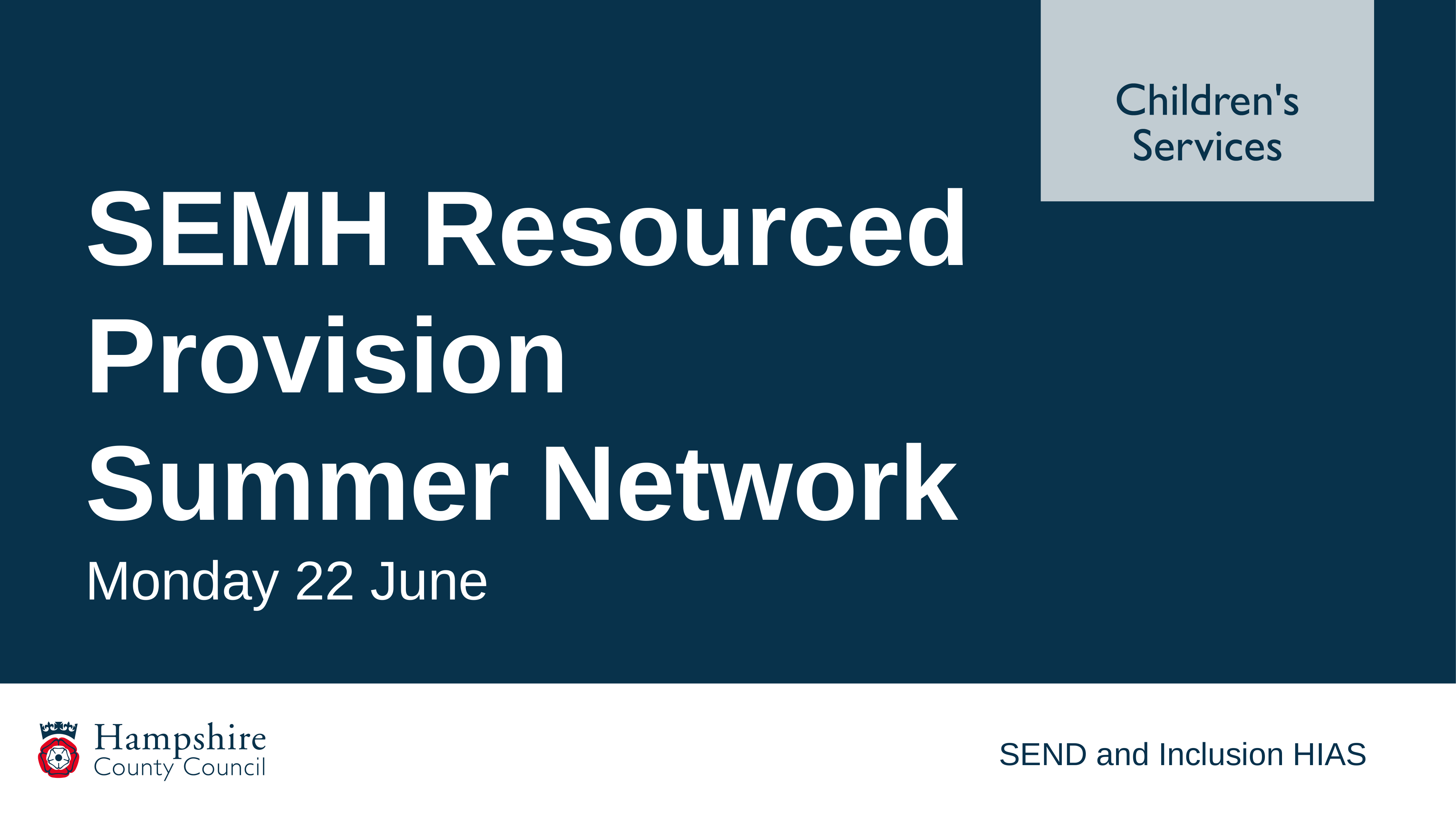

SEMH Resourced Provision Summer Network

Monday 22 June

SEND and Inclusion HIAS